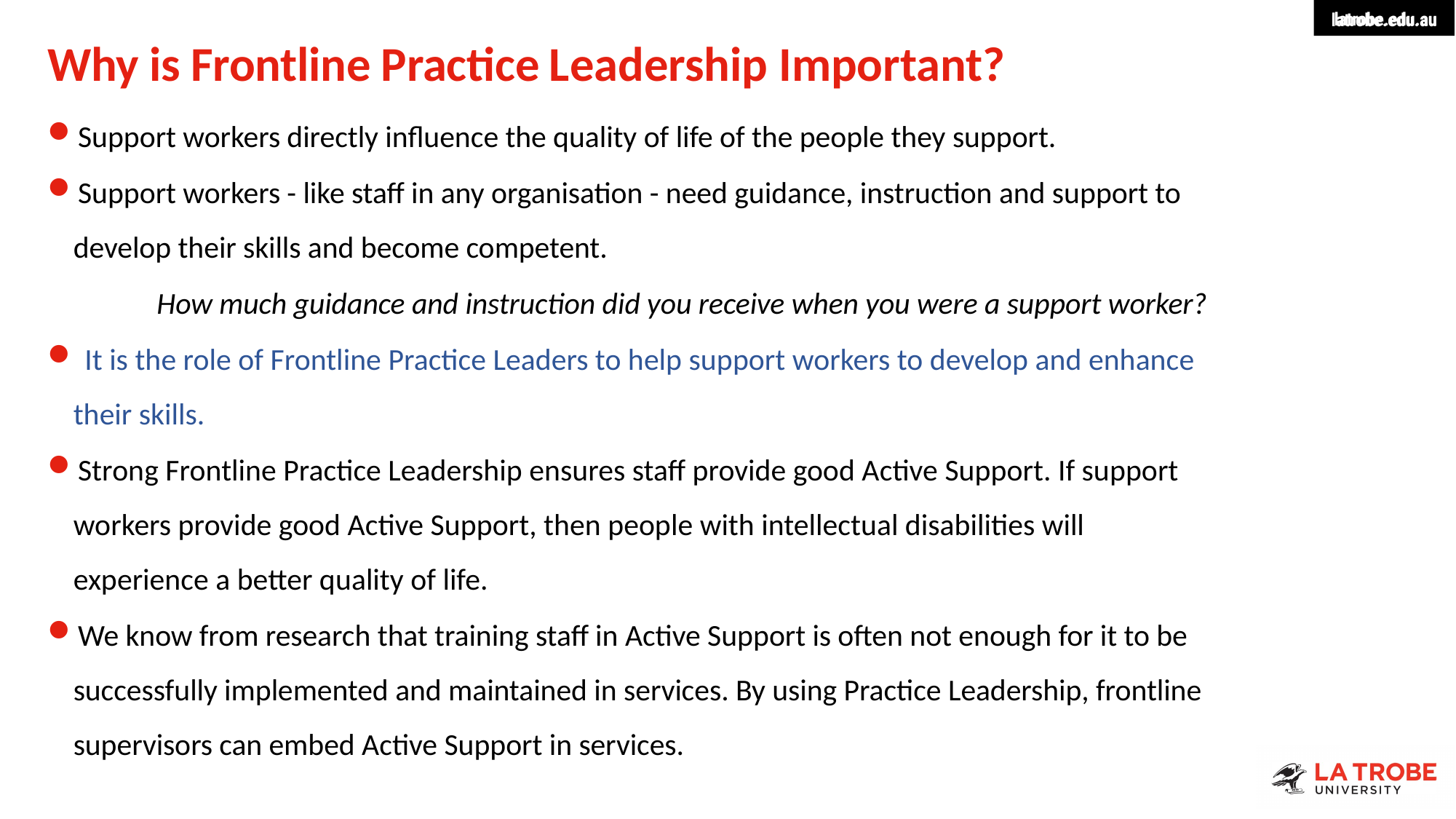

latrobe.edu.au
# Why is Frontline Practice Leadership Important?
Support workers directly influence the quality of life of the people they support.
Support workers - like staff in any organisation - need guidance, instruction and support to develop their skills and become competent.
How much guidance and instruction did you receive when you were a support worker?
 It is the role of Frontline Practice Leaders to help support workers to develop and enhance their skills.
Strong Frontline Practice Leadership ensures staff provide good Active Support. If support workers provide good Active Support, then people with intellectual disabilities will experience a better quality of life.
We know from research that training staff in Active Support is often not enough for it to be successfully implemented and maintained in services. By using Practice Leadership, frontline supervisors can embed Active Support in services.